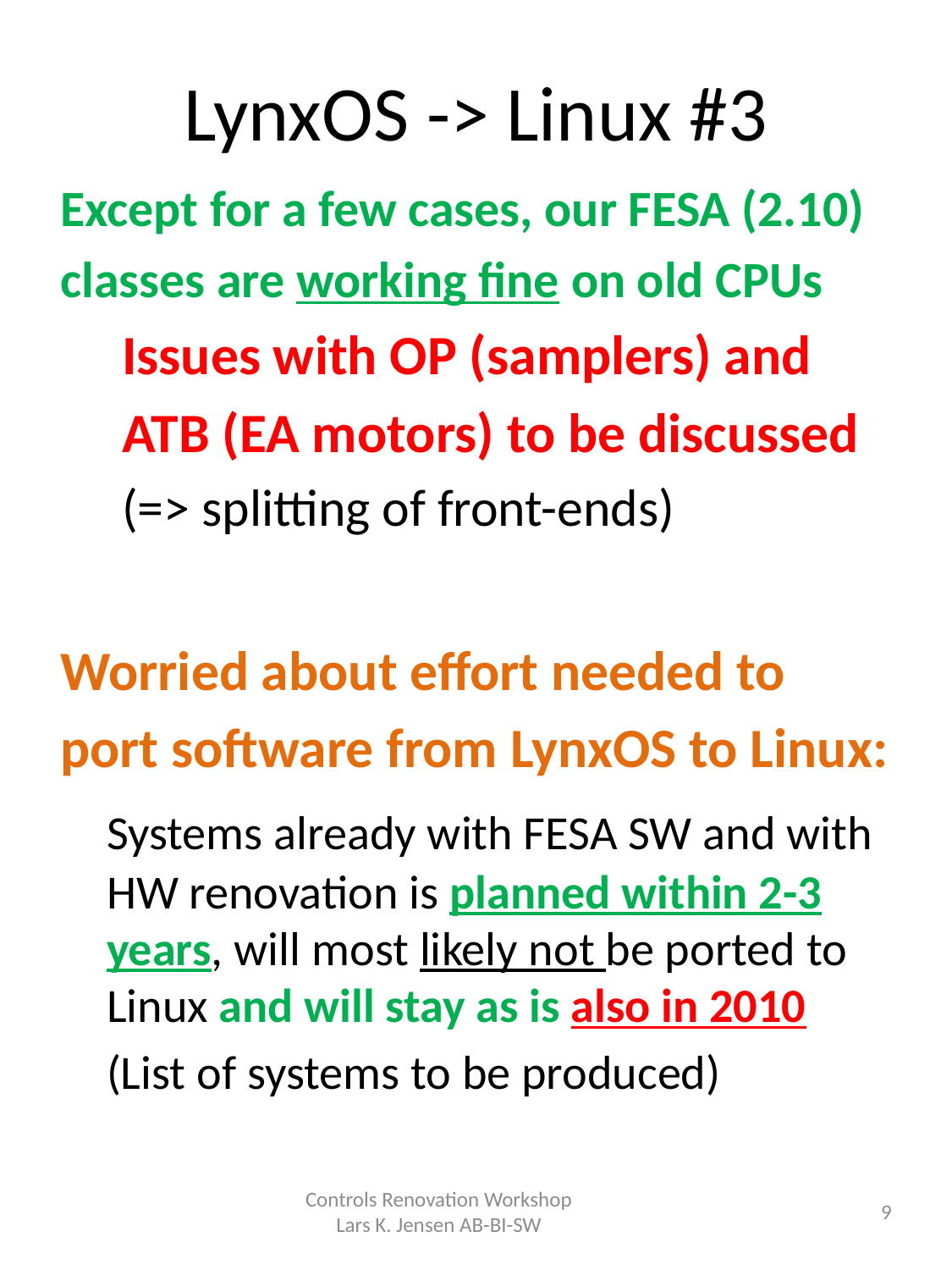

# LynxOS -> Linux #3
Except for a few cases, our FESA (2.10)
classes are working fine on old CPUs
Issues with OP (samplers) and
ATB (EA motors) to be discussed
(=> splitting of front-ends)

Worried about effort needed to
port software from LynxOS to Linux:
	Systems already with FESA SW and with HW renovation is planned within 2-3 years, will most likely not be ported to Linux and will stay as is also in 2010
	(List of systems to be produced)
Controls Renovation Workshop Lars K. Jensen AB-BI-SW
9